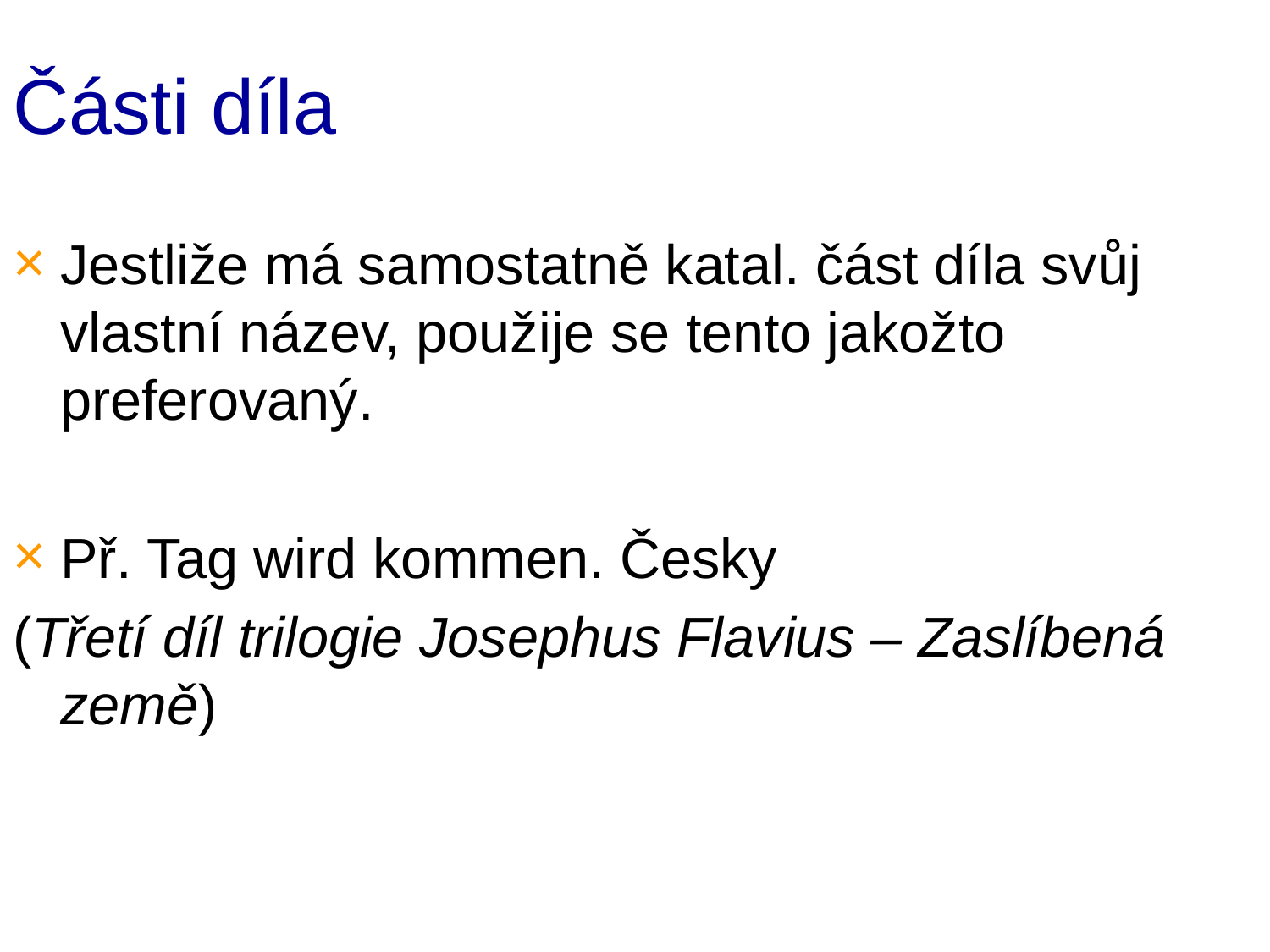

# Části díla
Jestliže má samostatně katal. část díla svůj vlastní název, použije se tento jakožto preferovaný.

Př. Tag wird kommen. Česky
(Třetí díl trilogie Josephus Flavius – Zaslíbená země)